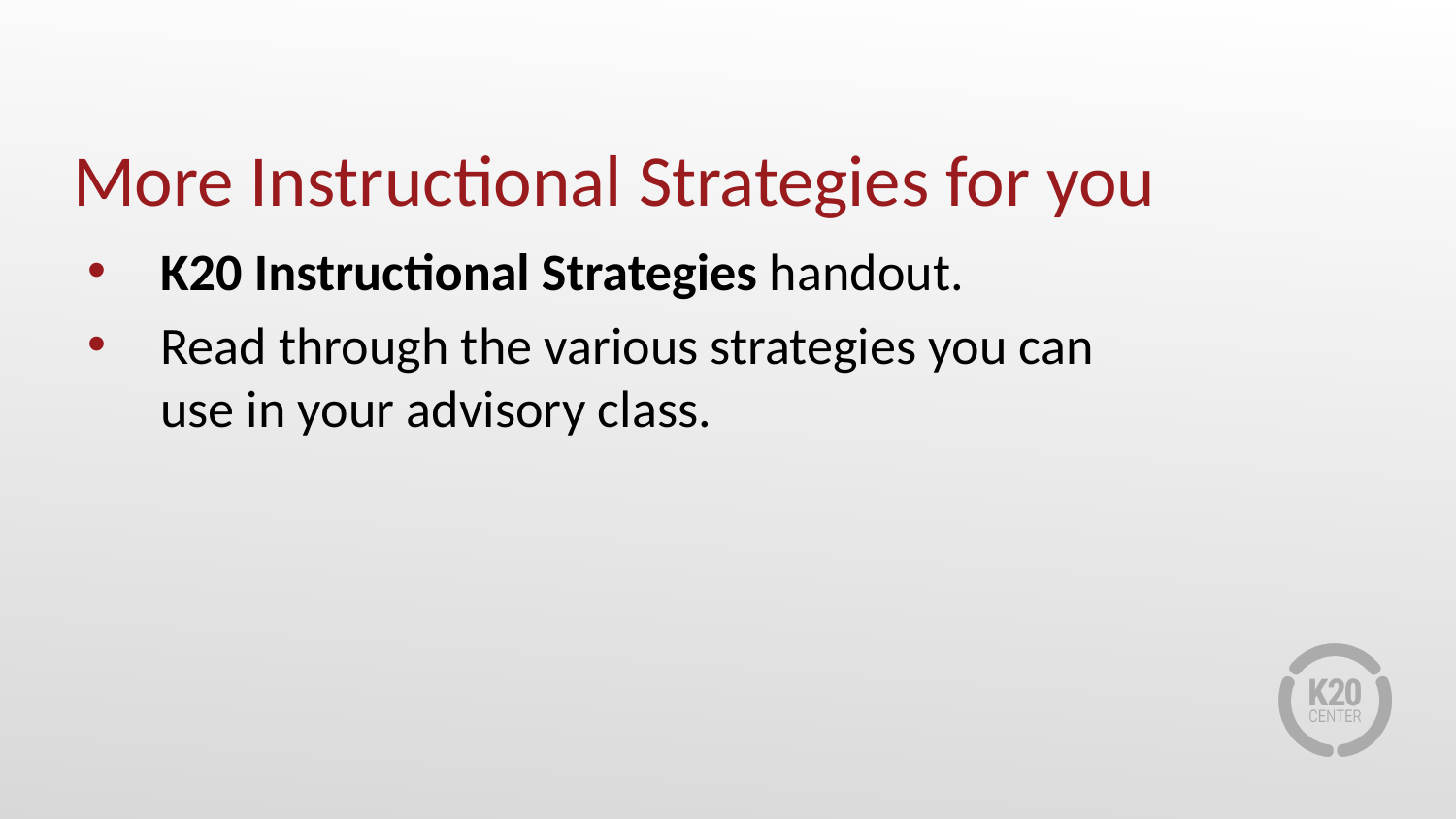

# More Instructional Strategies for you
K20 Instructional Strategies handout.
Read through the various strategies you can use in your advisory class.